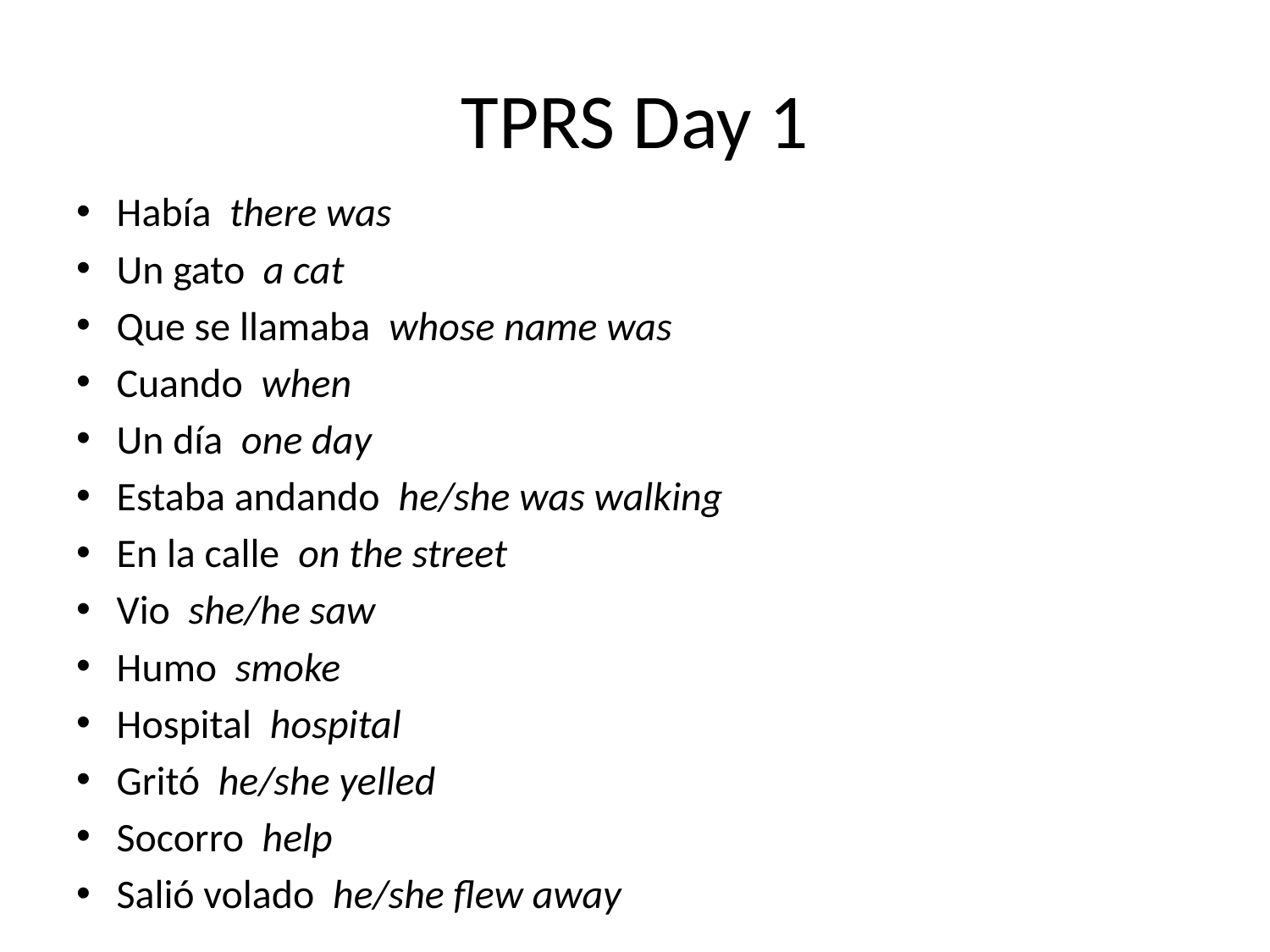

# TPRS Day 1
Había  there was
Un gato  a cat
Que se llamaba  whose name was
Cuando  when
Un día  one day
Estaba andando  he/she was walking
En la calle  on the street
Vio  she/he saw
Humo  smoke
Hospital  hospital
Gritó  he/she yelled
Socorro  help
Salió volado  he/she flew away